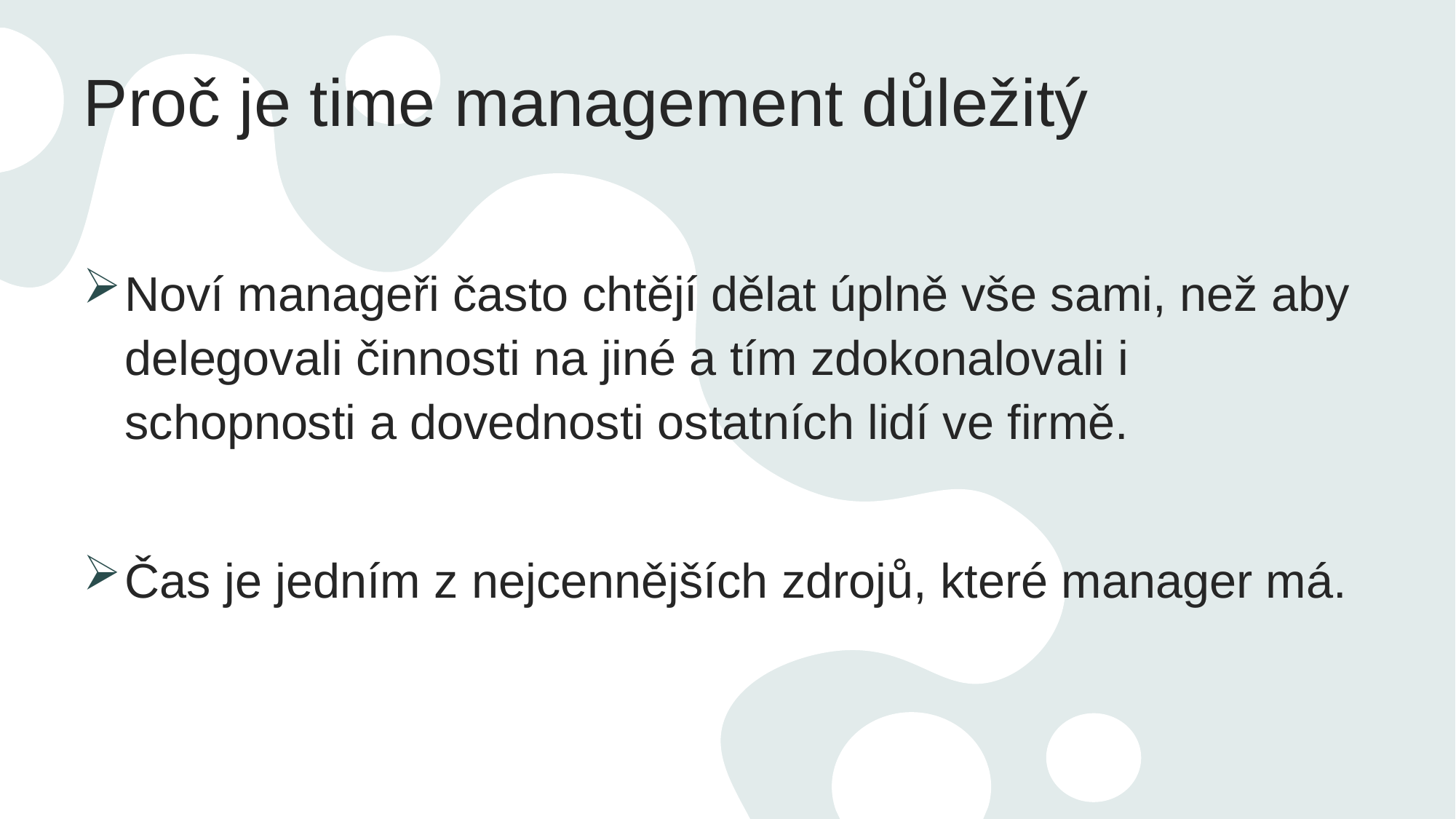

# Proč je time management důležitý
Noví manageři často chtějí dělat úplně vše sami, než aby delegovali činnosti na jiné a tím zdokonalovali i schopnosti a dovednosti ostatních lidí ve firmě.

Čas je jedním z nejcennějších zdrojů, které manager má.